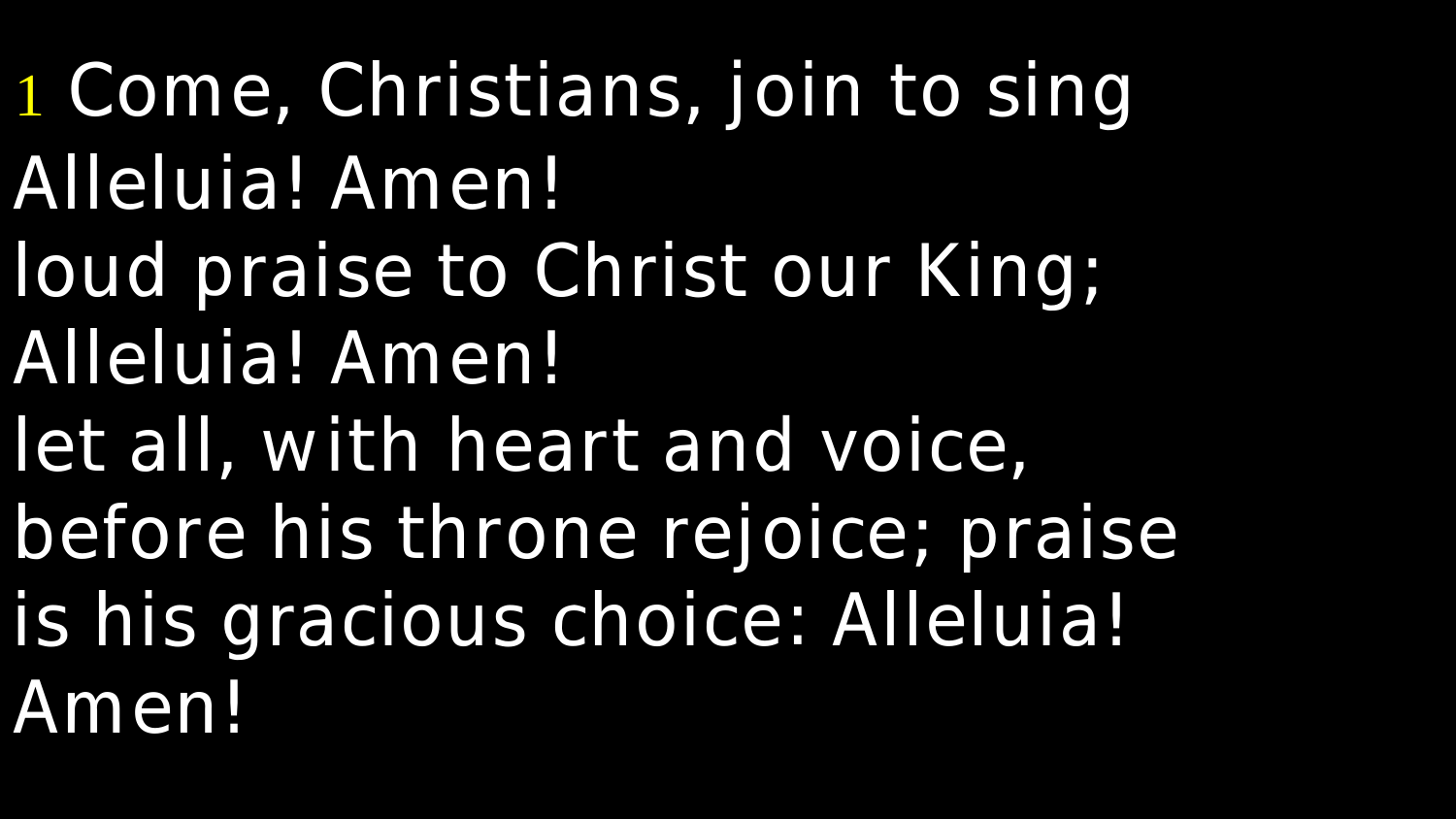

1 Come, Christians, join to sing Alleluia! Amen!
loud praise to Christ our King; Alleluia! Amen!
let all, with heart and voice, before his throne rejoice; praise is his gracious choice: Alleluia! Amen!